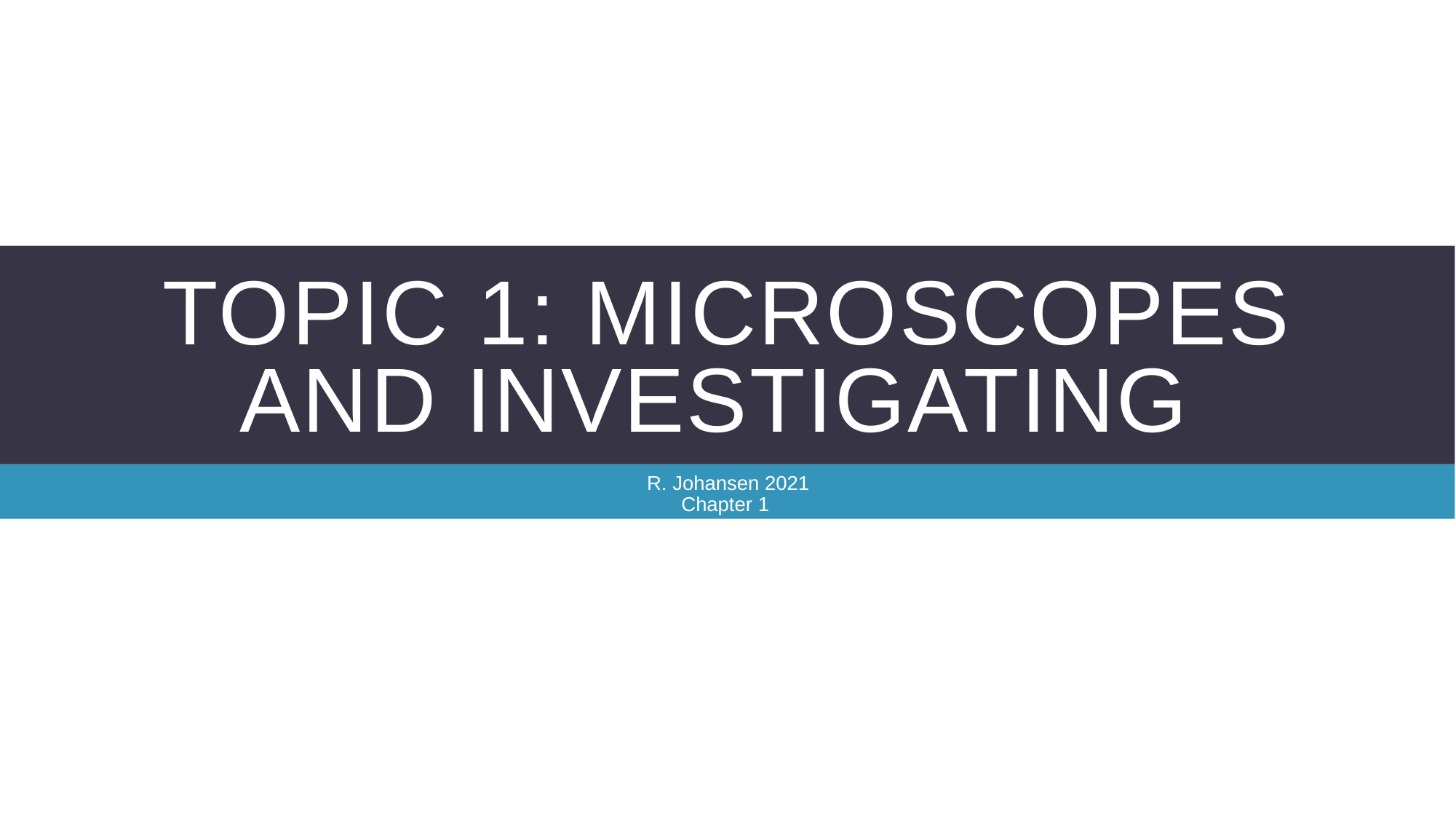

# Topic 1: Microscopes and Investigating
R. Johansen 2021
Chapter 1